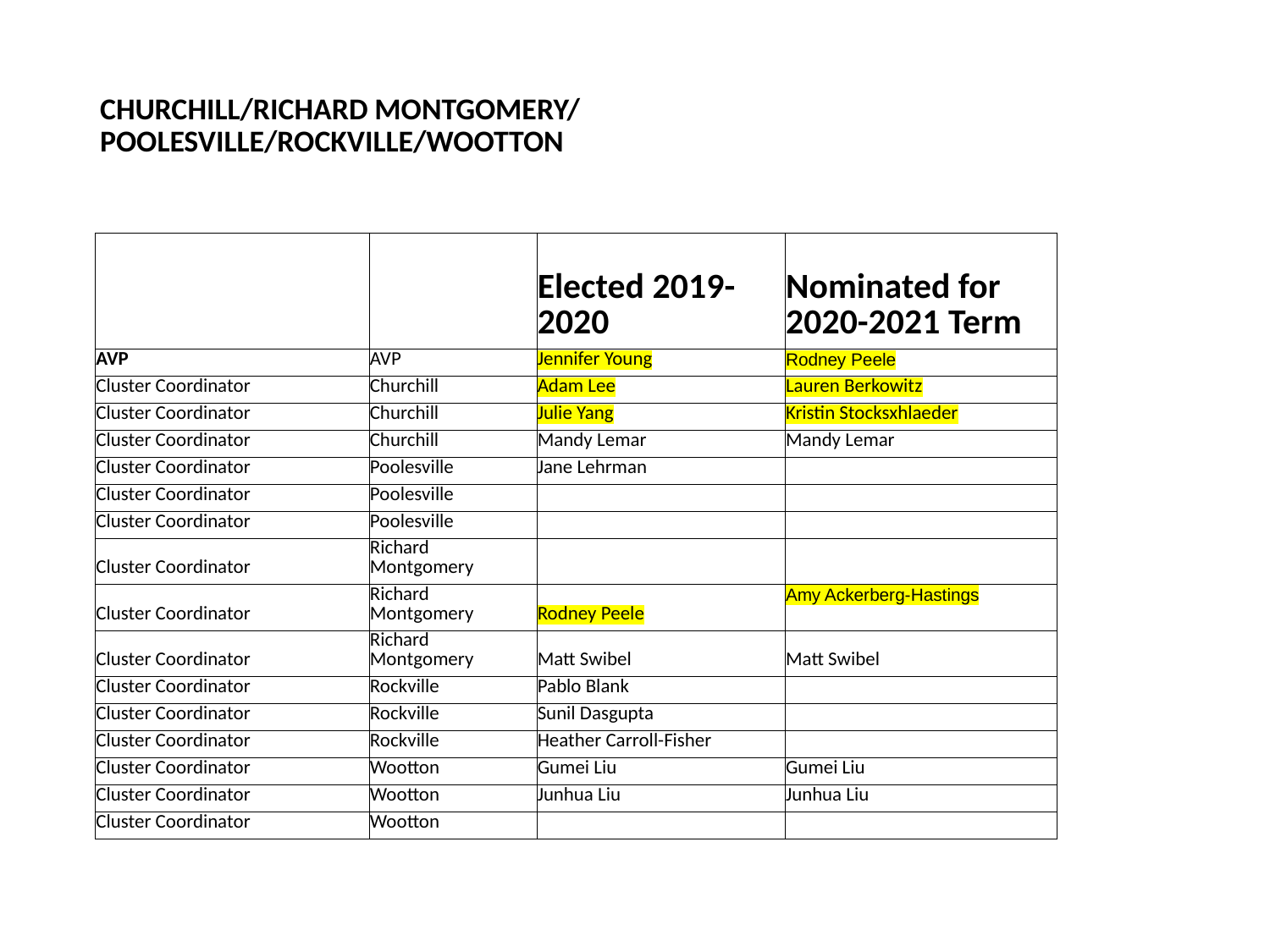

# CHURCHILL/RICHARD MONTGOMERY/ POOLESVILLE/ROCKVILLE/WOOTTON
|  |  | Elected 2019-2020 | Nominated for 2020-2021 Term |
| --- | --- | --- | --- |
| AVP | AVP | Jennifer Young | Rodney Peele |
| Cluster Coordinator | Churchill | Adam Lee | Lauren Berkowitz |
| Cluster Coordinator | Churchill | Julie Yang | Kristin Stocksxhlaeder |
| Cluster Coordinator | Churchill | Mandy Lemar | Mandy Lemar |
| Cluster Coordinator | Poolesville | Jane Lehrman |  |
| Cluster Coordinator | Poolesville |  |  |
| Cluster Coordinator | Poolesville |  |  |
| Cluster Coordinator | Richard Montgomery |  |  |
| Cluster Coordinator | Richard Montgomery | Rodney Peele | Amy Ackerberg-Hastings |
| Cluster Coordinator | Richard Montgomery | Matt Swibel | Matt Swibel |
| Cluster Coordinator | Rockville | Pablo Blank |  |
| Cluster Coordinator | Rockville | Sunil Dasgupta |  |
| Cluster Coordinator | Rockville | Heather Carroll-Fisher |  |
| Cluster Coordinator | Wootton | Gumei Liu | Gumei Liu |
| Cluster Coordinator | Wootton | Junhua Liu | Junhua Liu |
| Cluster Coordinator | Wootton |  |  |